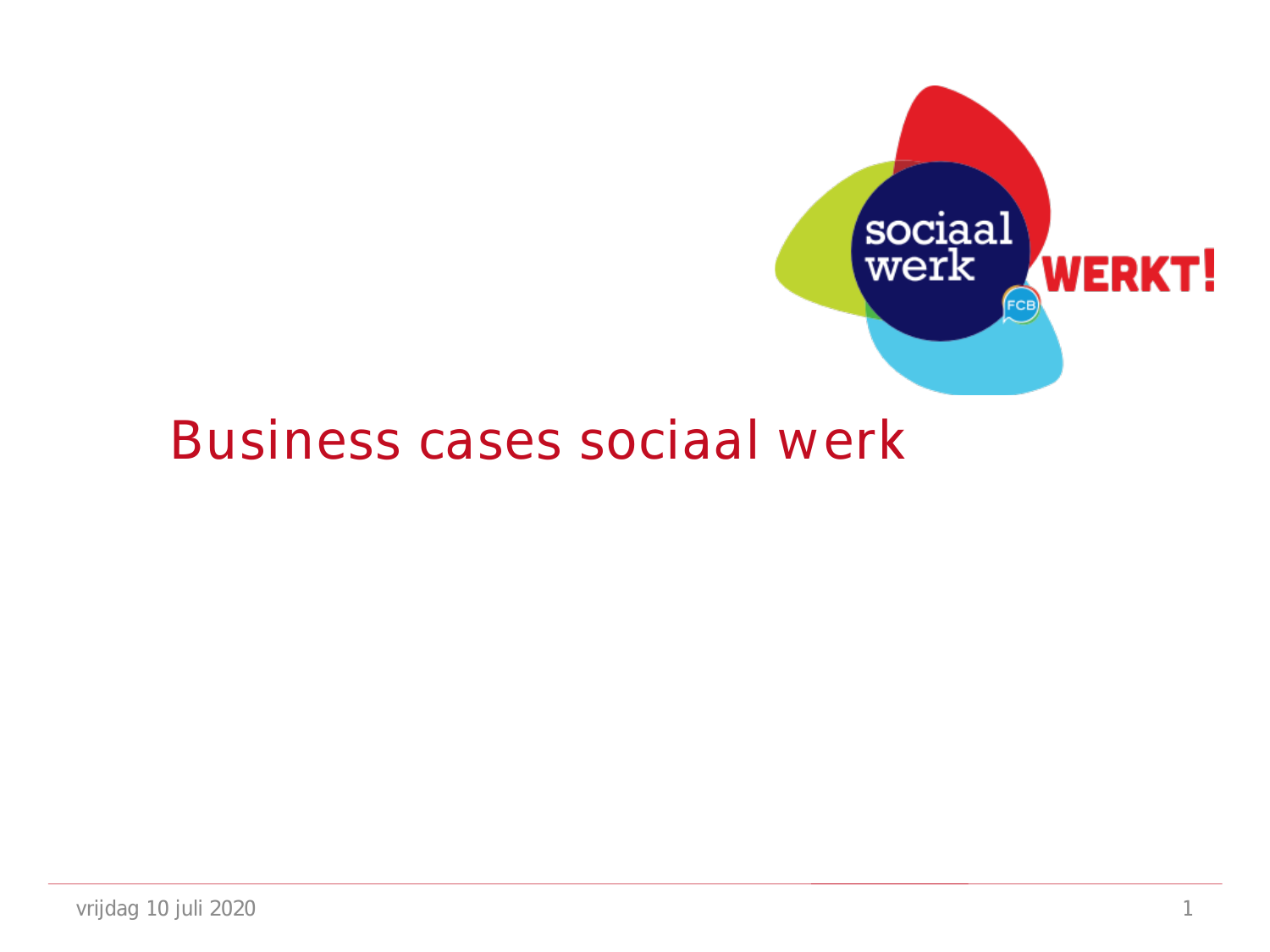

# Business cases sociaal werk

vrijdag 10 juli 2020
1